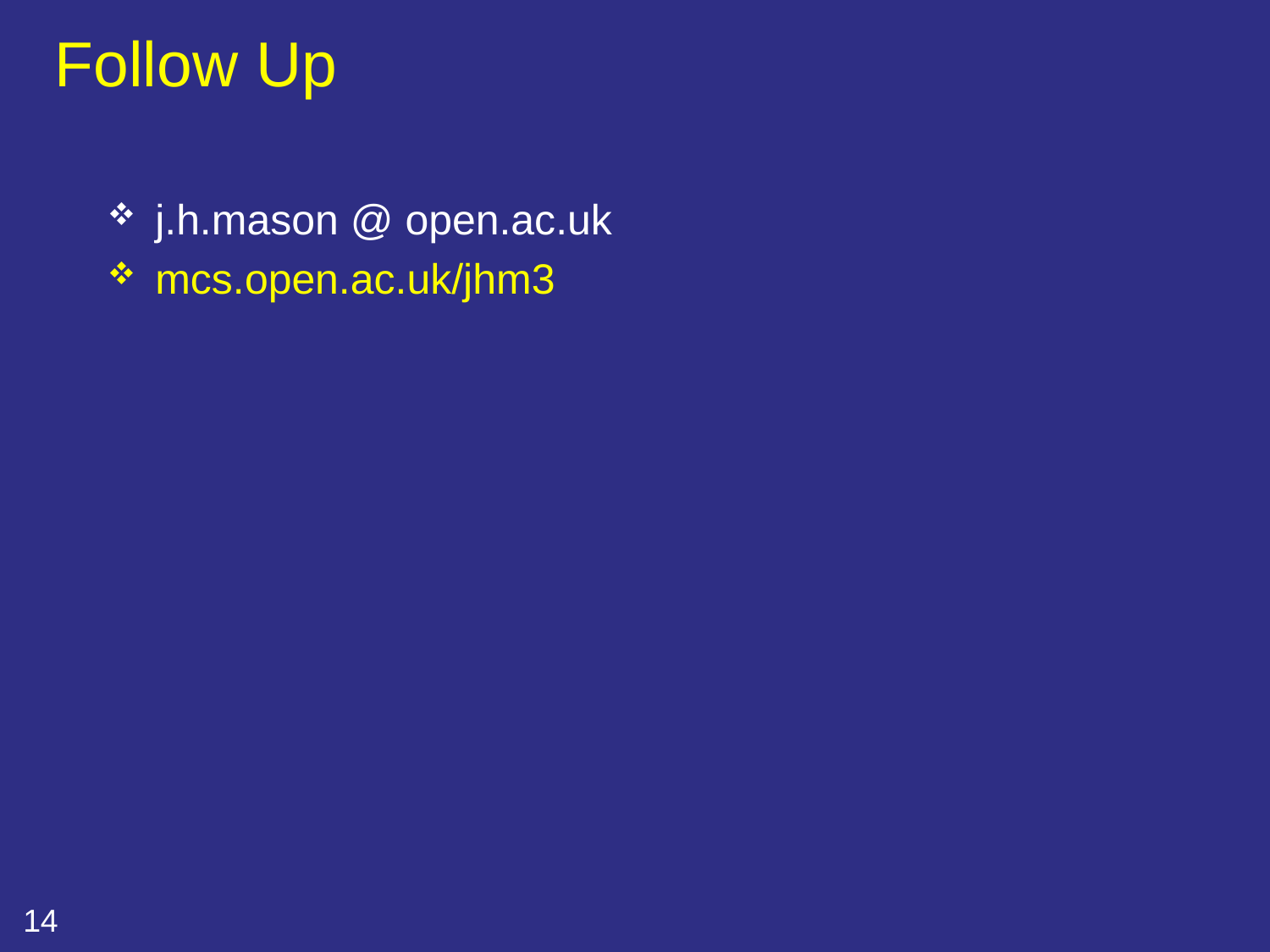

# Follow Up
j.h.mason @ open.ac.uk
mcs.open.ac.uk/jhm3